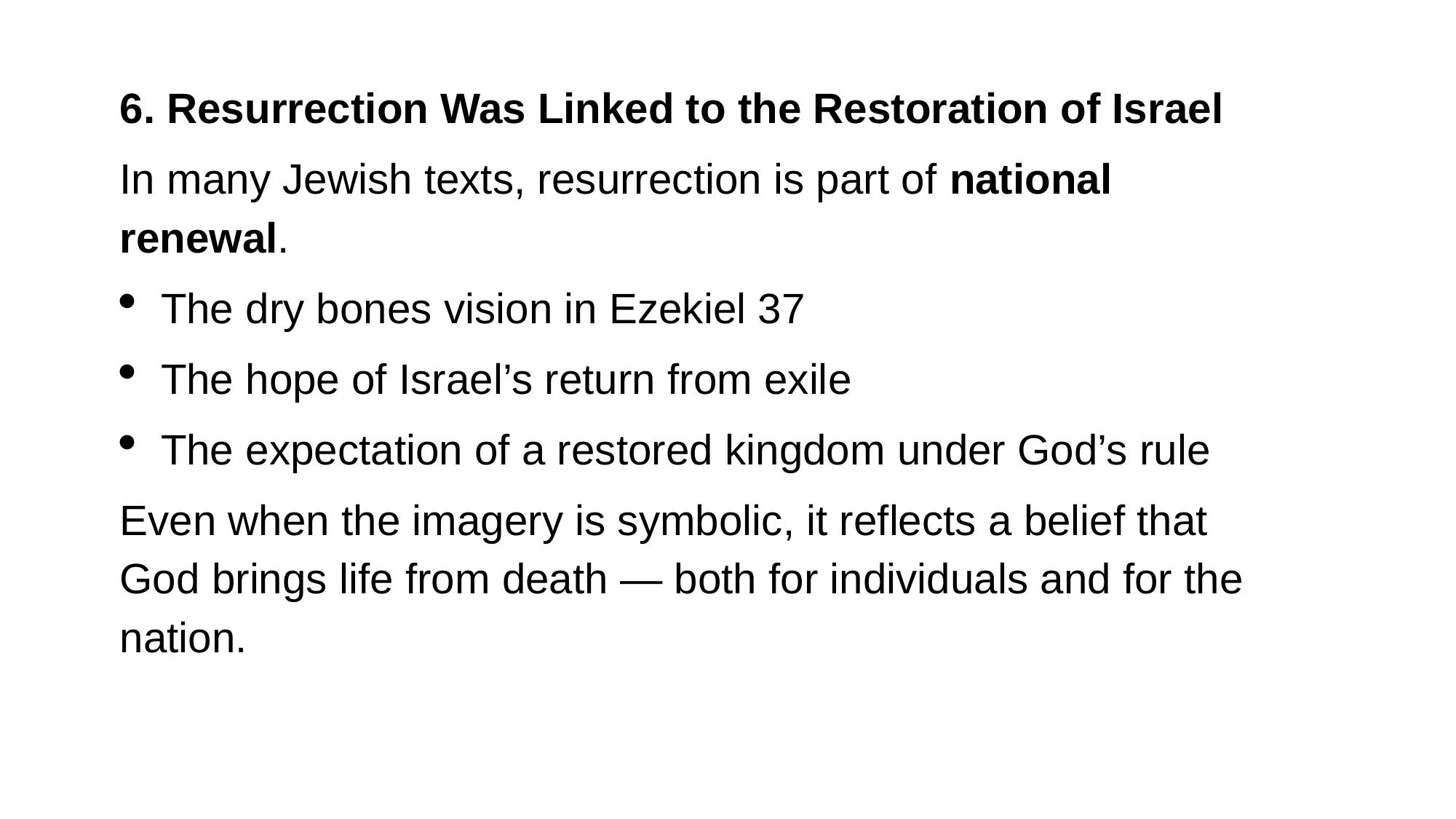

6. Resurrection Was Linked to the Restoration of Israel
In many Jewish texts, resurrection is part of national renewal.
The dry bones vision in Ezekiel 37
The hope of Israel’s return from exile
The expectation of a restored kingdom under God’s rule
Even when the imagery is symbolic, it reflects a belief that God brings life from death — both for individuals and for the nation.